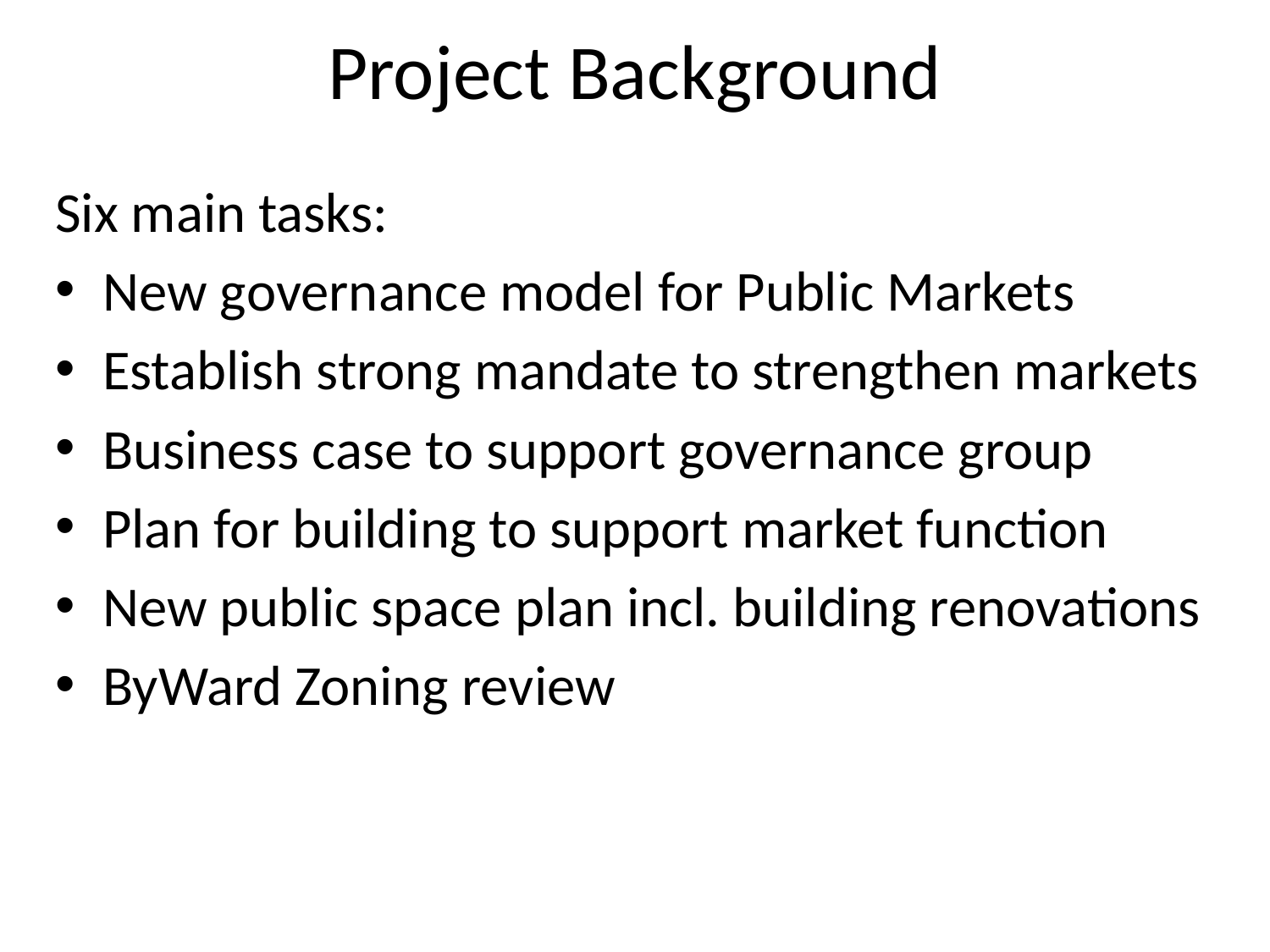

# Project Background
Six main tasks:
New governance model for Public Markets
Establish strong mandate to strengthen markets
Business case to support governance group
Plan for building to support market function
New public space plan incl. building renovations
ByWard Zoning review